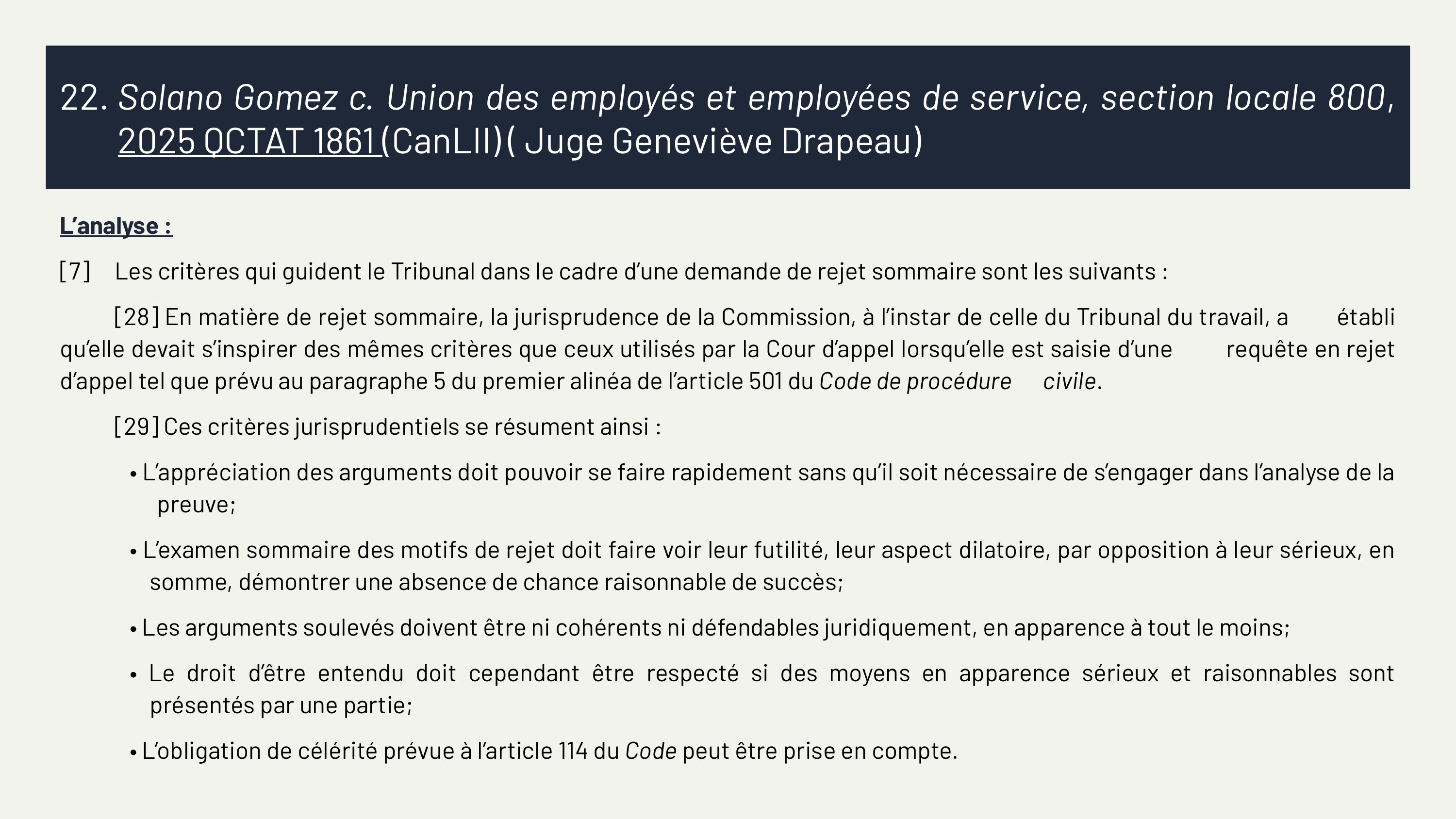

# 22.	Solano Gomez c. Union des employés et employées de service, section locale 800, 2025 QCTAT 1861 (CanLII) ( Juge Geneviève Drapeau)
L’analyse :
[7] 	Les critères qui guident le Tribunal dans le cadre d’une demande de rejet sommaire sont les suivants :
	[28] En matière de rejet sommaire, la jurisprudence de la Commission, à l’instar de celle du Tribunal du travail, a 	établi qu’elle devait s’inspirer des mêmes critères que ceux utilisés par la Cour d’appel lorsqu’elle est saisie d’une 	requête en rejet d’appel tel que prévu au paragraphe 5 du premier alinéa de l’article 501 du Code de procédure 	civile.
	[29] Ces critères jurisprudentiels se résument ainsi :
• L’appréciation des arguments doit pouvoir se faire rapidement sans qu’il soit nécessaire de s’engager dans l’analyse de la preuve;
• L’examen sommaire des motifs de rejet doit faire voir leur futilité, leur aspect dilatoire, par opposition à leur sérieux, en somme, démontrer une absence de chance raisonnable de succès;
• Les arguments soulevés doivent être ni cohérents ni défendables juridiquement, en apparence à tout le moins;
• Le droit d’être entendu doit cependant être respecté si des moyens en apparence sérieux et raisonnables sont présentés par une partie;
• L’obligation de célérité prévue à l’article 114 du Code peut être prise en compte.